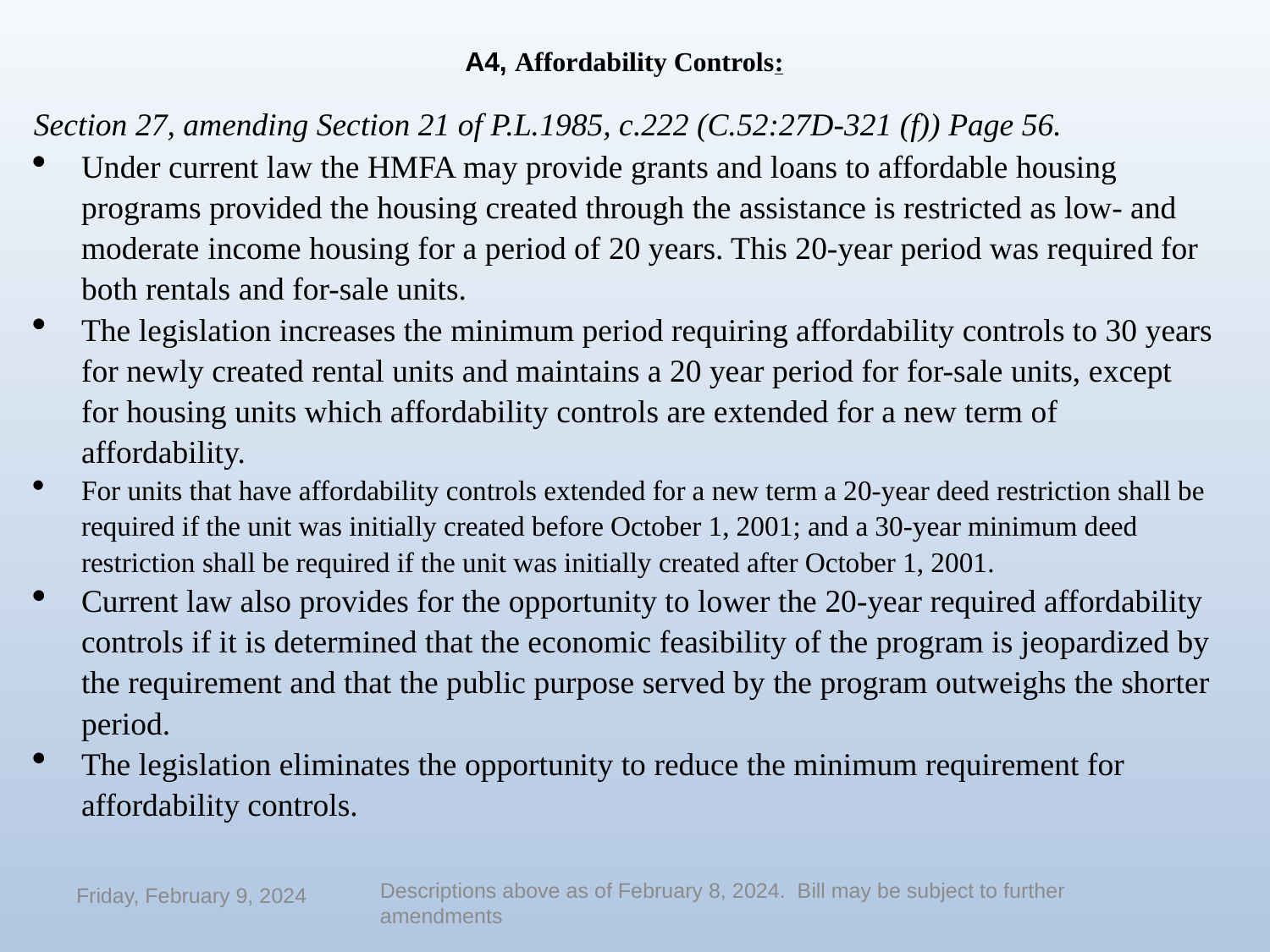

# A4, Affordability Controls:
Section 27, amending Section 21 of P.L.1985, c.222 (C.52:27D-321 (f)) Page 56.
Under current law the HMFA may provide grants and loans to affordable housing programs provided the housing created through the assistance is restricted as low- and moderate income housing for a period of 20 years. This 20-year period was required for both rentals and for-sale units.
The legislation increases the minimum period requiring affordability controls to 30 years for newly created rental units and maintains a 20 year period for for-sale units, except for housing units which affordability controls are extended for a new term of affordability.
For units that have affordability controls extended for a new term a 20-year deed restriction shall be required if the unit was initially created before October 1, 2001; and a 30-year minimum deed restriction shall be required if the unit was initially created after October 1, 2001.
Current law also provides for the opportunity to lower the 20-year required affordability controls if it is determined that the economic feasibility of the program is jeopardized by the requirement and that the public purpose served by the program outweighs the shorter period.
The legislation eliminates the opportunity to reduce the minimum requirement for affordability controls.
Descriptions above as of February 8, 2024.  Bill may be subject to further amendments
Friday, February 9, 2024